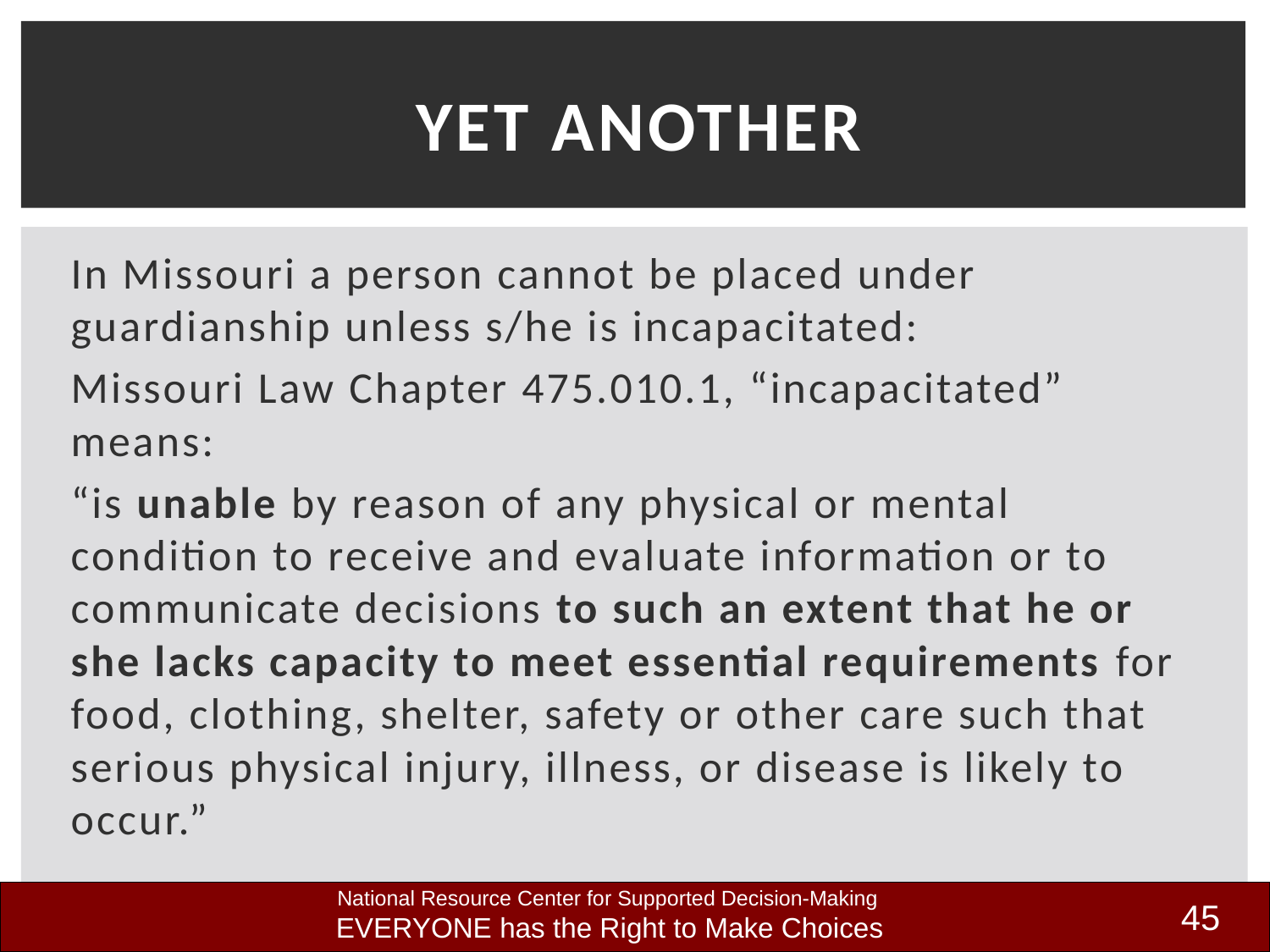

# Yet Another
In Missouri a person cannot be placed under guardianship unless s/he is incapacitated:
Missouri Law Chapter 475.010.1, “incapacitated” means:
“is unable by reason of any physical or mental condition to receive and evaluate information or to communicate decisions to such an extent that he or she lacks capacity to meet essential requirements for food, clothing, shelter, safety or other care such that serious physical injury, illness, or disease is likely to occur.”

45
National Resource Center for Supported Decision-Making
EVERYONE has the Right to Make Choices